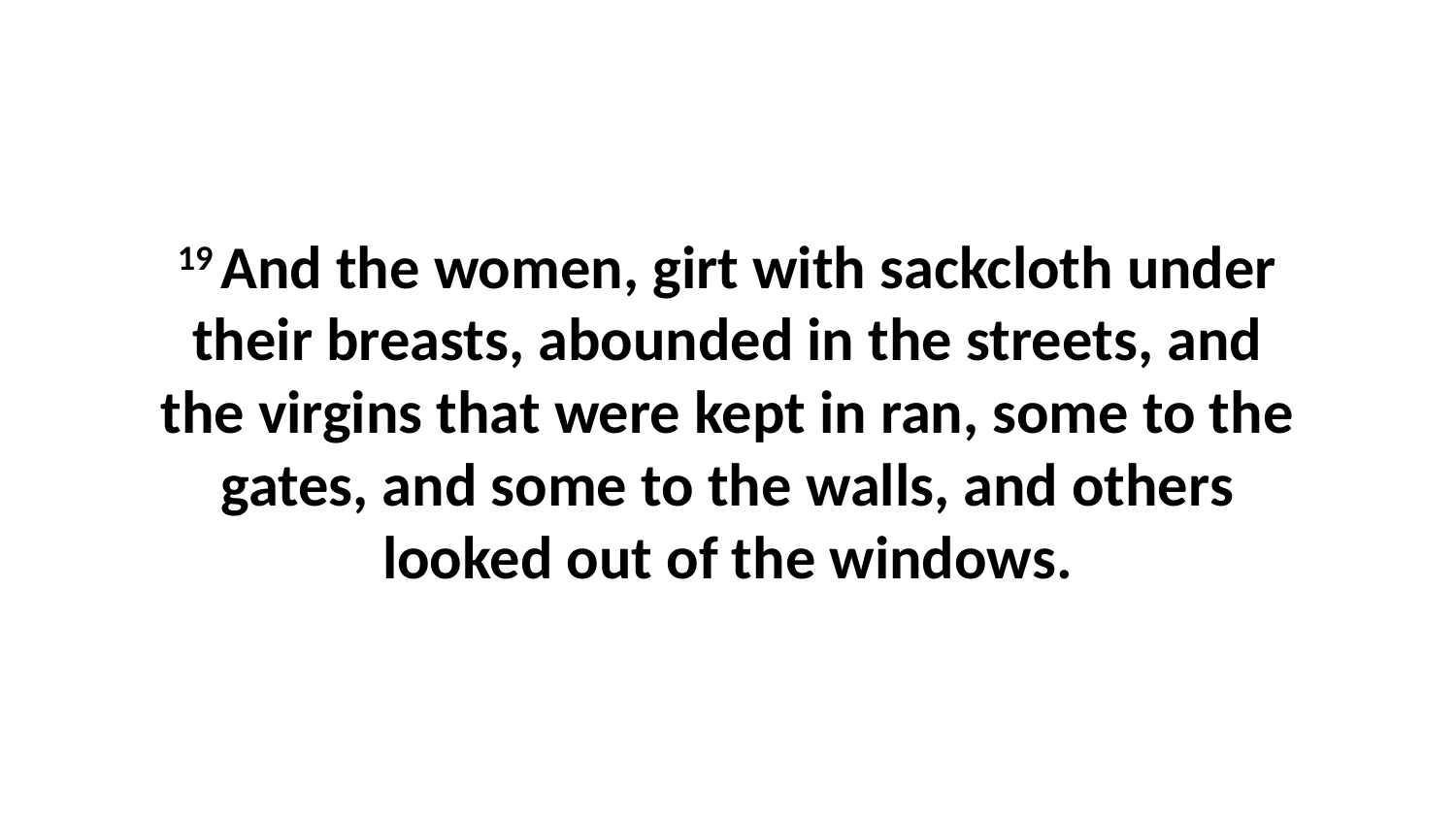

19 And the women, girt with sackcloth under their breasts, abounded in the streets, and the virgins that were kept in ran, some to the gates, and some to the walls, and others looked out of the windows.